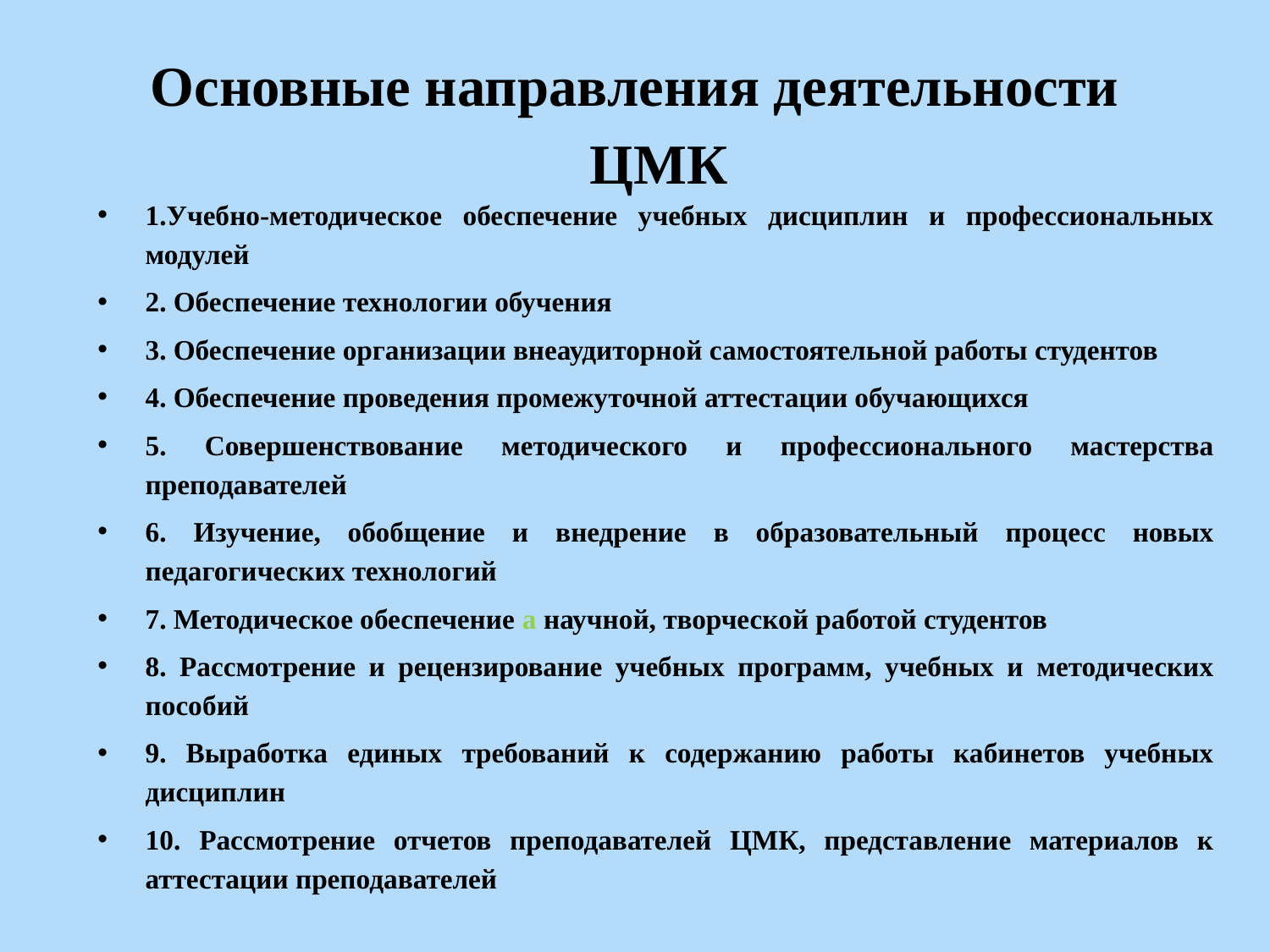

# Основные направления деятельности ЦМК
1.Учебно-методическое обеспечение учебных дисциплин и профессиональных модулей
2. Обеспечение технологии обучения
3. Обеспечение организации внеаудиторной самостоятельной работы студентов
4. Обеспечение проведения промежуточной аттестации обучающихся
5. Совершенствование методического и профессионального мастерства преподавателей
6. Изучение, обобщение и внедрение в образовательный процесс новых педагогических технологий
7. Методическое обеспечение а научной, творческой работой студентов
8. Рассмотрение и рецензирование учебных программ, учебных и методических пособий
9. Выработка единых требований к содержанию работы кабинетов учебных дисциплин
10. Рассмотрение отчетов преподавателей ЦМК, представление материалов к аттестации преподавателей